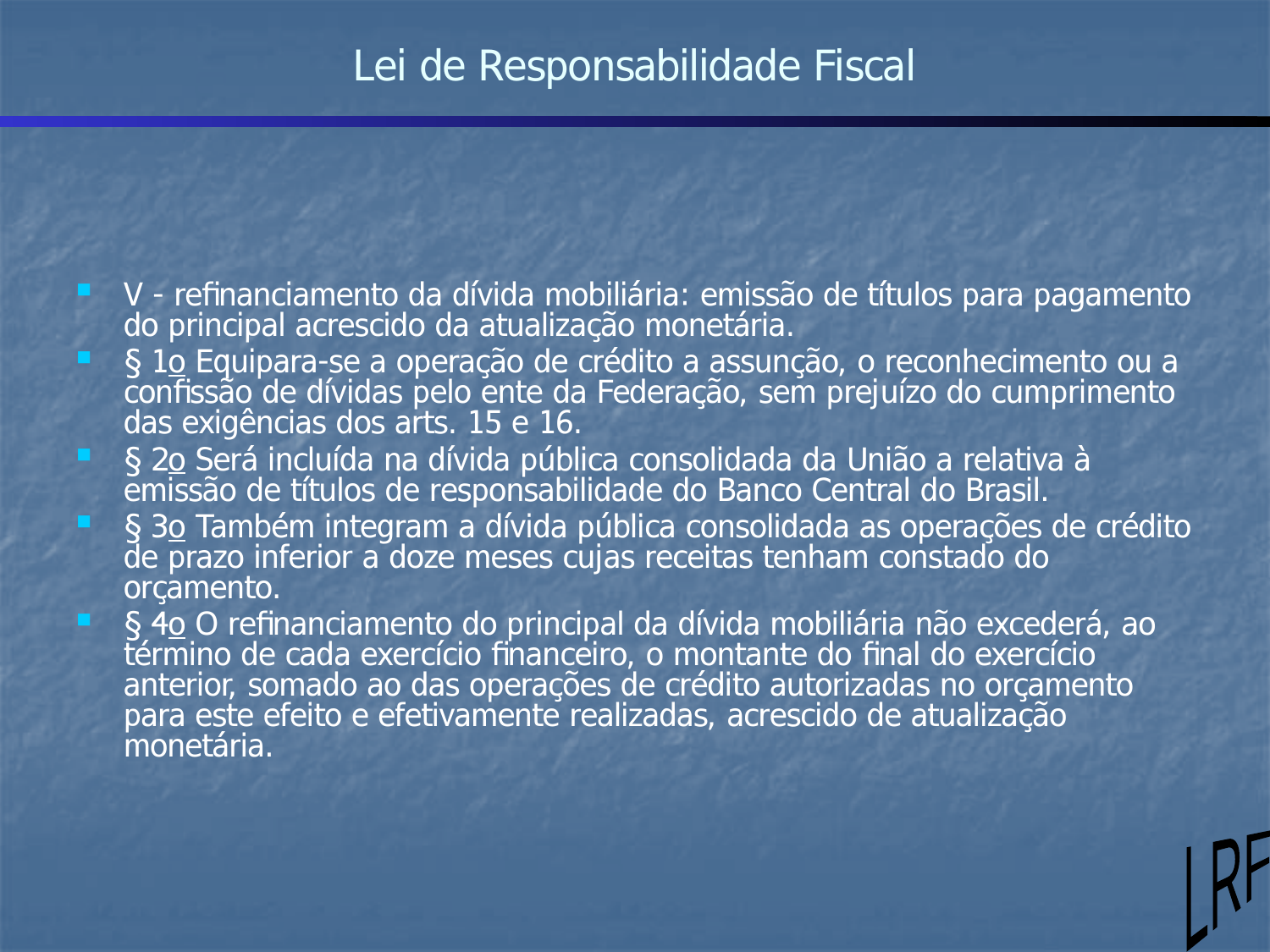

# Lei de Responsabilidade Fiscal

V - refinanciamento da dívida mobiliária: emissão de títulos para pagamento do principal acrescido da atualização monetária.
§ 1o Equipara-se a operação de crédito a assunção, o reconhecimento ou a confissão de dívidas pelo ente da Federação, sem prejuízo do cumprimento das exigências dos arts. 15 e 16.
§ 2o Será incluída na dívida pública consolidada da União a relativa à emissão de títulos de responsabilidade do Banco Central do Brasil.
§ 3o Também integram a dívida pública consolidada as operações de crédito de prazo inferior a doze meses cujas receitas tenham constado do orçamento.
§ 4o O refinanciamento do principal da dívida mobiliária não excederá, ao término de cada exercício financeiro, o montante do final do exercício anterior, somado ao das operações de crédito autorizadas no orçamento para este efeito e efetivamente realizadas, acrescido de atualização monetária.
LRF